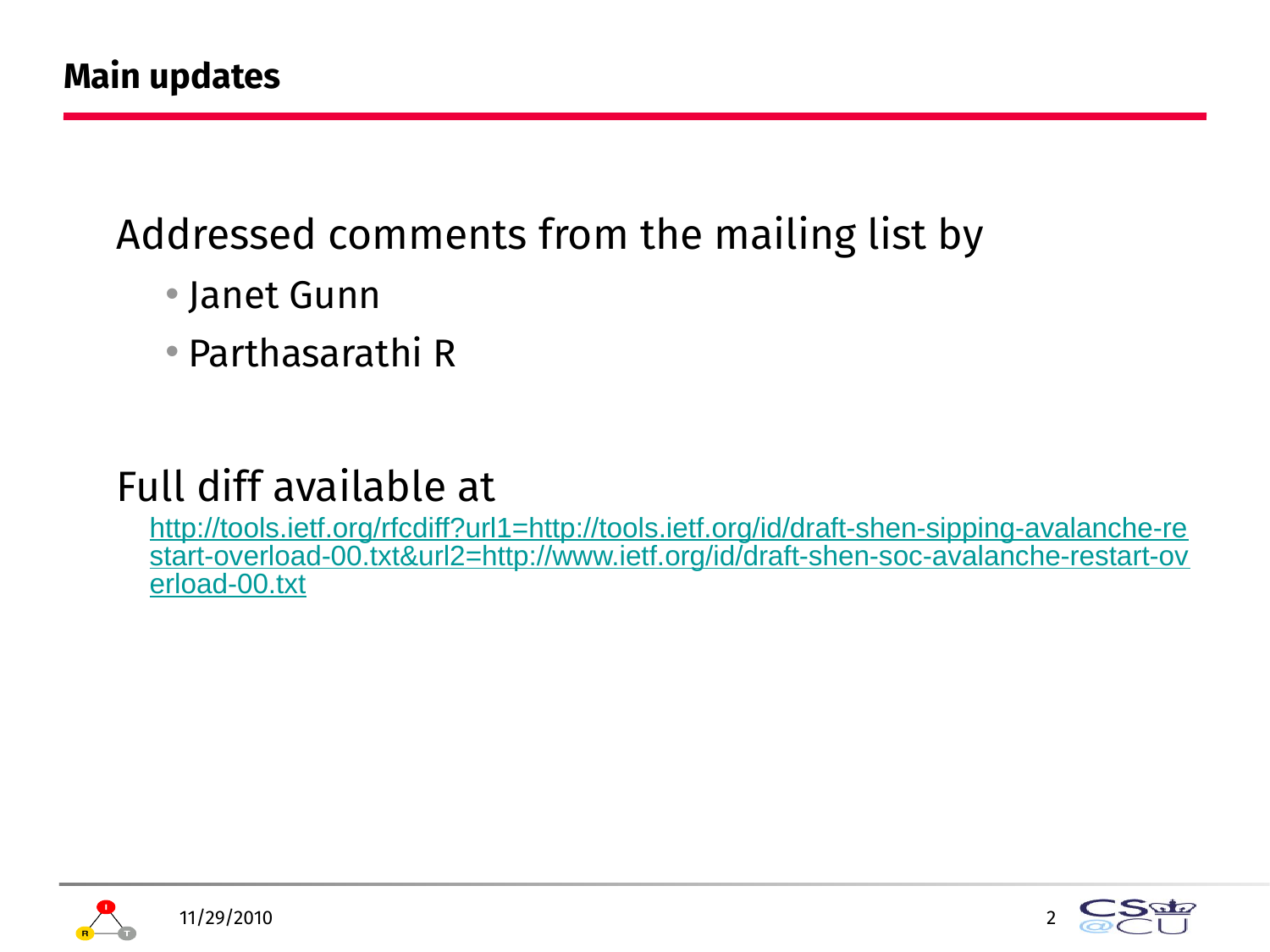

# Main updates

Addressed comments from the mailing list by
Janet Gunn
Parthasarathi R

Full diff available at http://tools.ietf.org/rfcdiff?url1=http://tools.ietf.org/id/draft-shen-sipping-avalanche-restart-overload-00.txt&url2=http://www.ietf.org/id/draft-shen-soc-avalanche-restart-overload-00.txt

11/29/2010
2